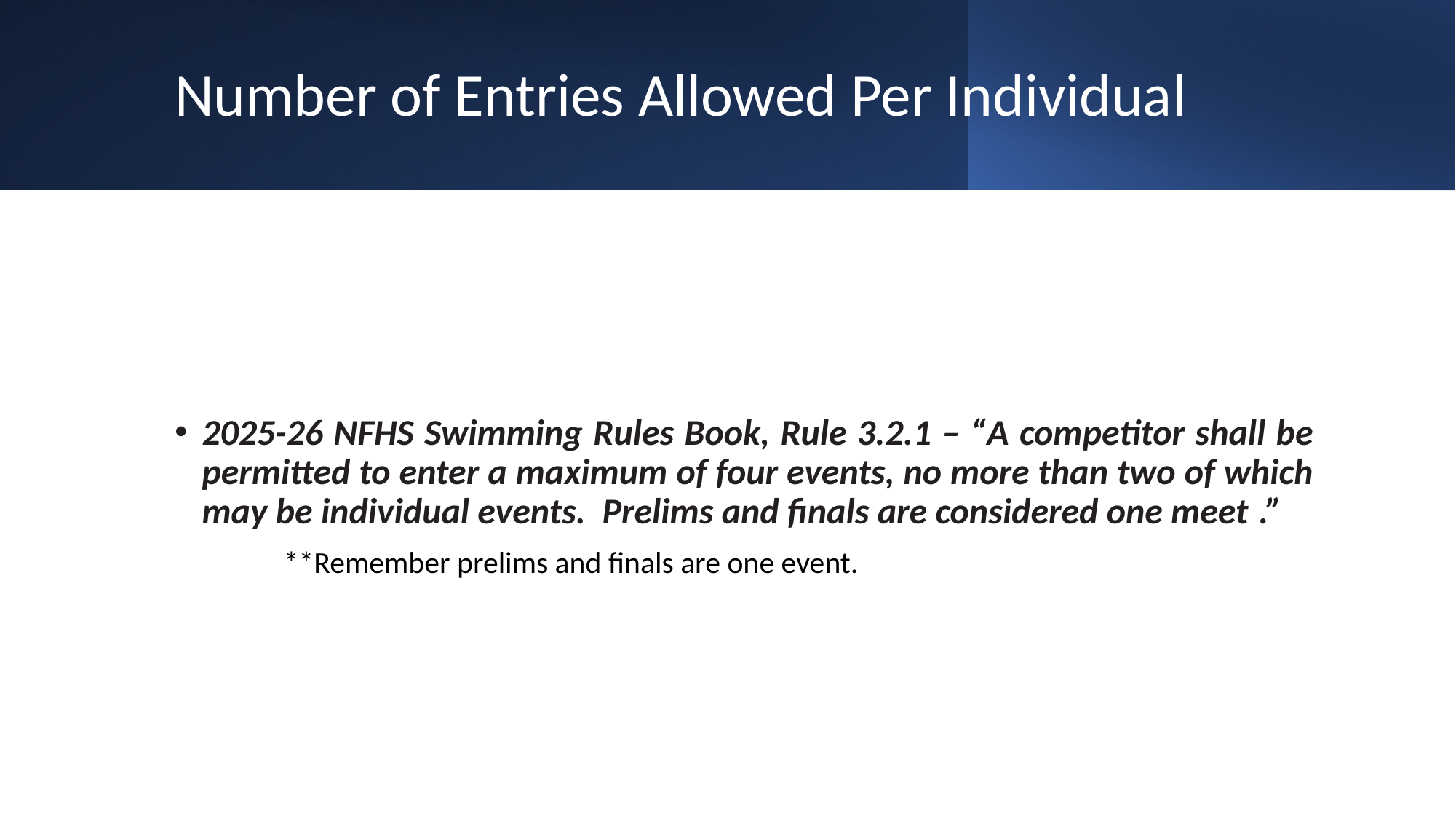

# Number of Entries Allowed Per Individual
2025-26 NFHS Swimming Rules Book, Rule 3.2.1 – “A competitor shall be permitted to enter a maximum of four events, no more than two of which may be individual events.  Prelims and finals are considered one meet .”
	**Remember prelims and finals are one event.